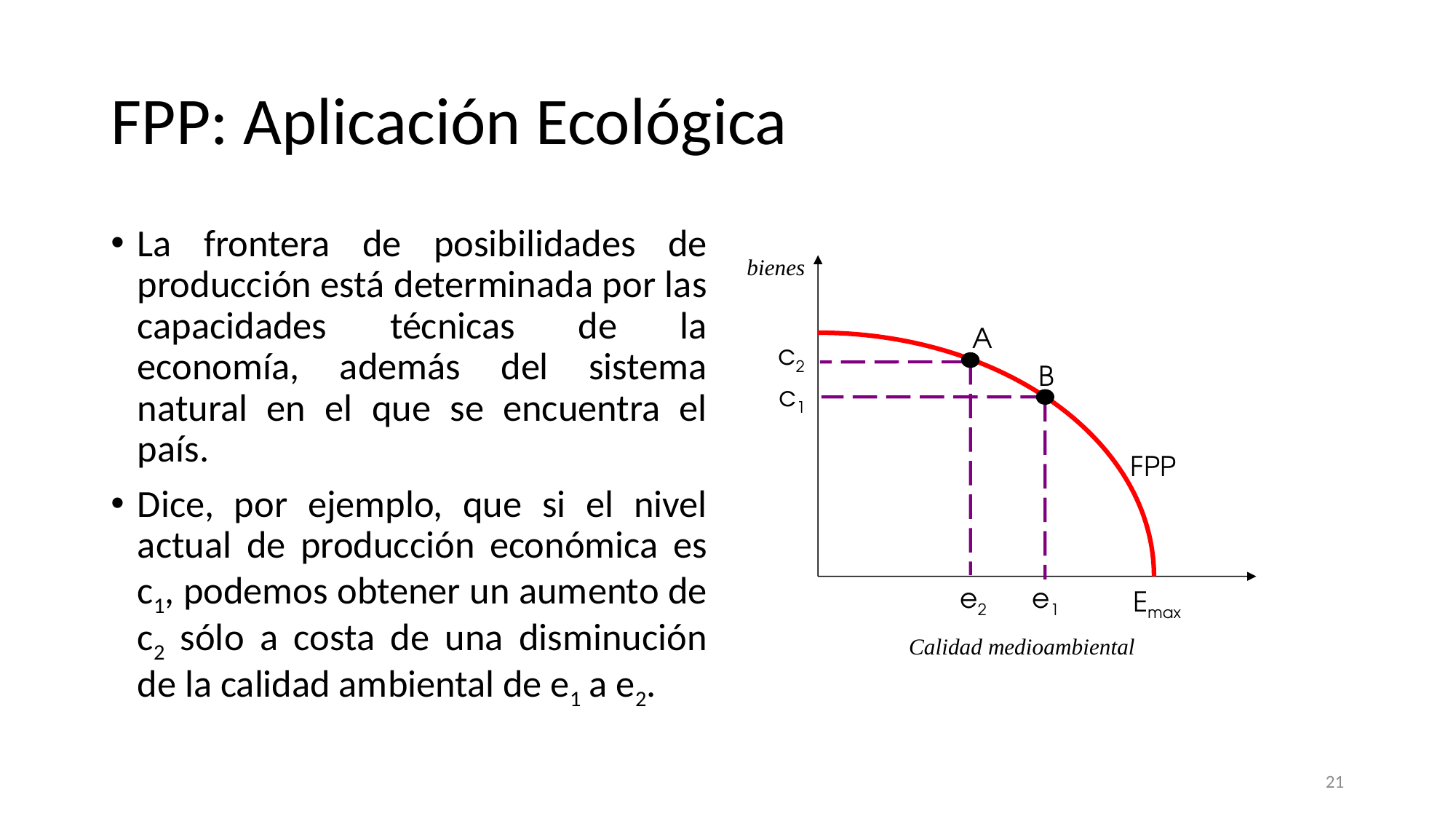

# FPP: Aplicación Ecológica
La frontera de posibilidades de producción está determinada por las capacidades técnicas de la economía, además del sistema natural en el que se encuentra el país.
Dice, por ejemplo, que si el nivel actual de producción económica es c1, podemos obtener un aumento de c2 sólo a costa de una disminución de la calidad ambiental de e1 a e2.
bienes

A
c2

B

c1

FPP
e2      e1

Emax
Calidad medioambiental
21